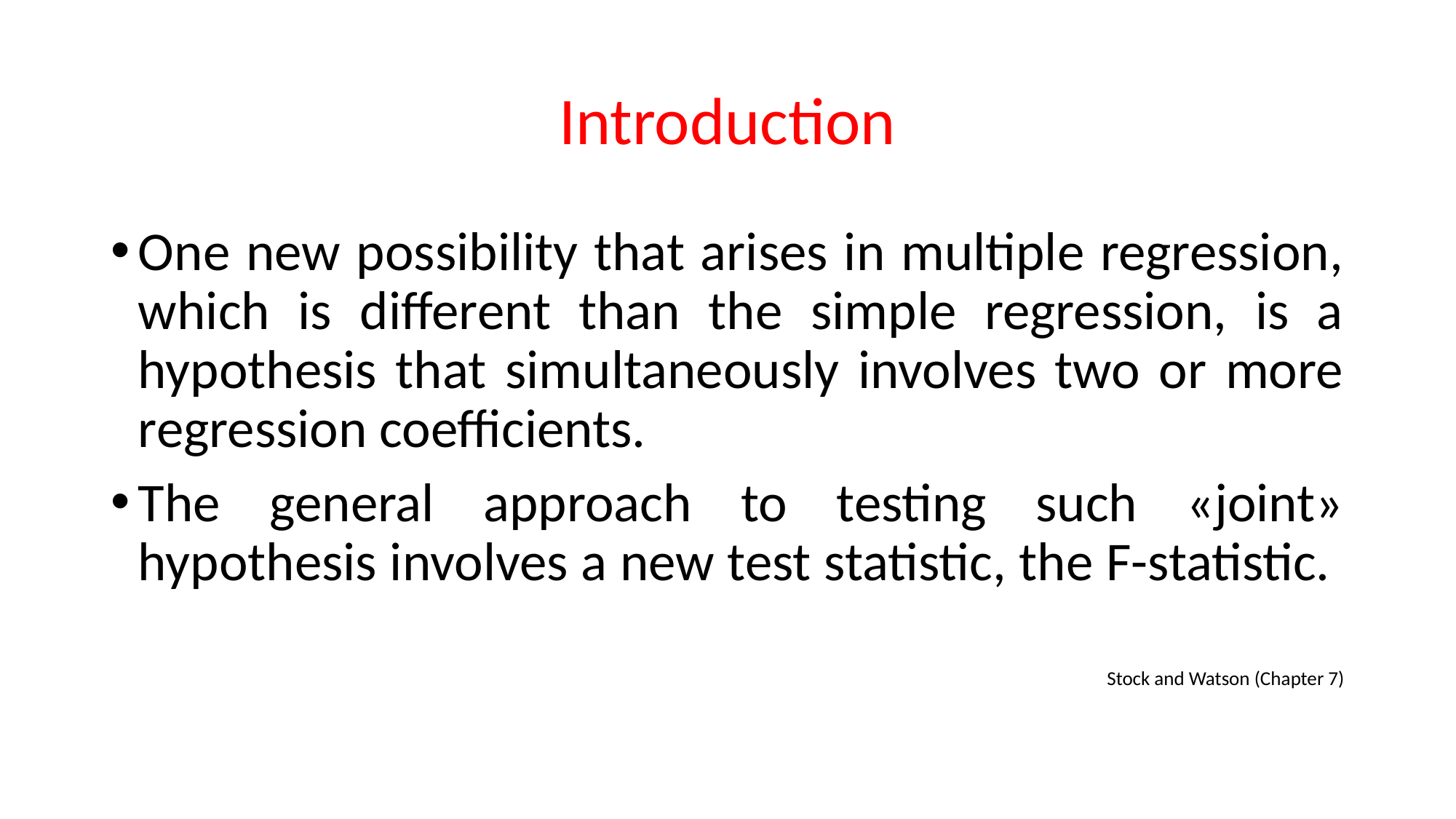

# Introduction
One new possibility that arises in multiple regression, which is different than the simple regression, is a hypothesis that simultaneously involves two or more regression coefficients.
The general approach to testing such «joint» hypothesis involves a new test statistic, the F-statistic.

Stock and Watson (Chapter 7)